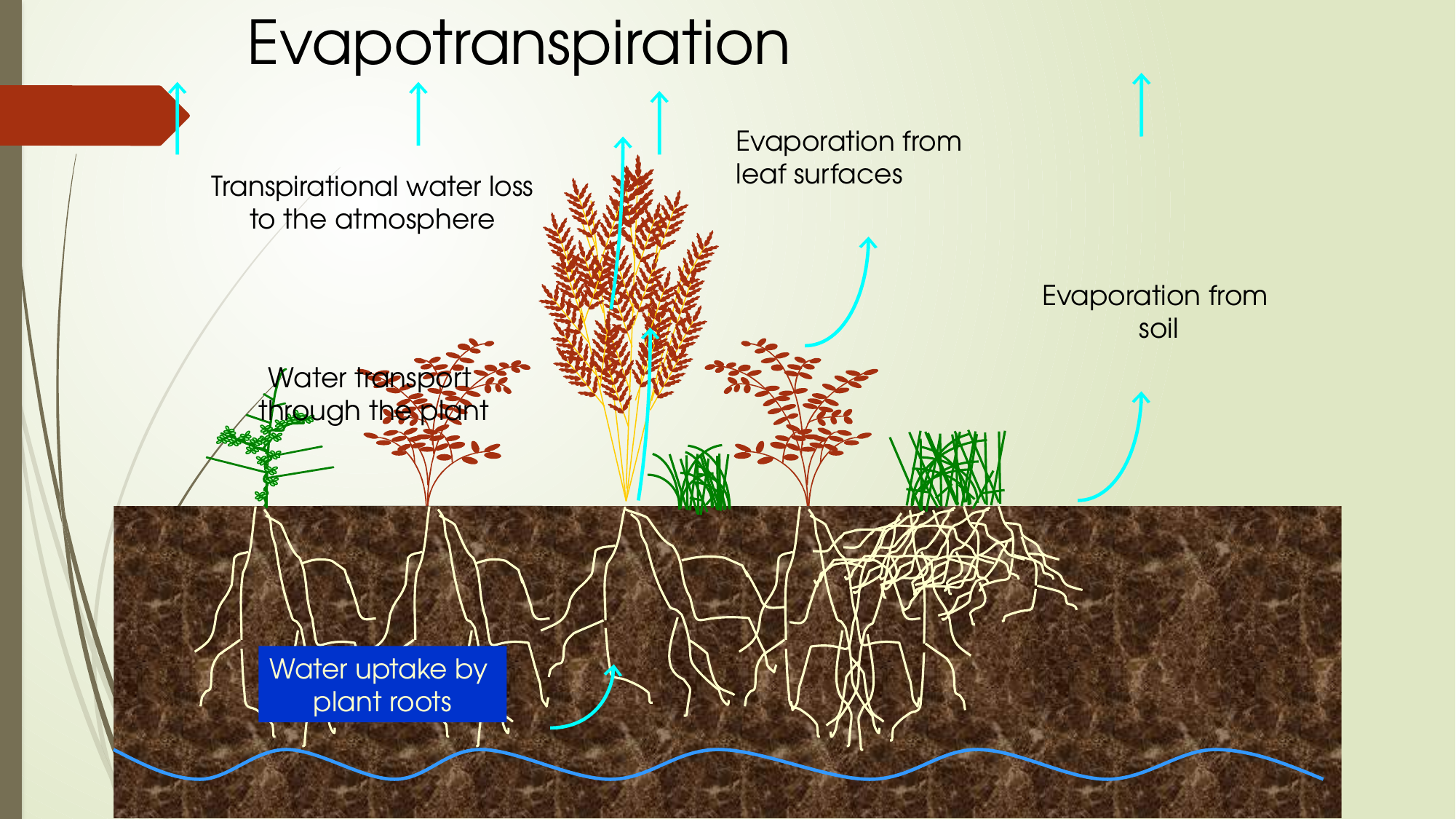

Evapotranspiration

Evaporation from
leaf surfaces

Transpirational water loss
to the atmosphere

Evaporation from
soil

Water transport
through the plant

Water uptake by
plant roots